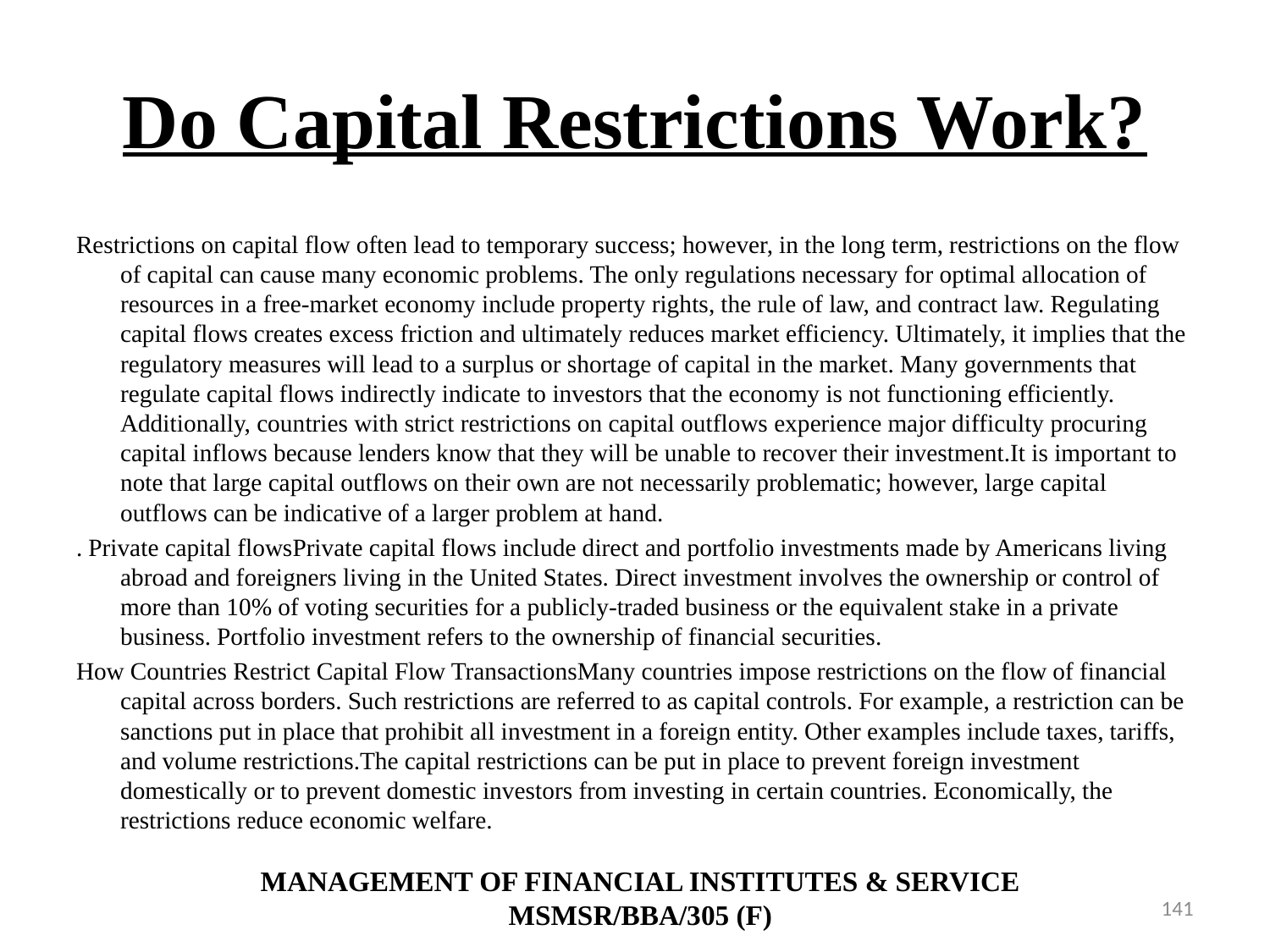

# Do Capital Restrictions Work?
Restrictions on capital flow often lead to temporary success; however, in the long term, restrictions on the flow of capital can cause many economic problems. The only regulations necessary for optimal allocation of resources in a free-market economy include property rights, the rule of law, and contract law. Regulating capital flows creates excess friction and ultimately reduces market efficiency. Ultimately, it implies that the regulatory measures will lead to a surplus or shortage of capital in the market. Many governments that regulate capital flows indirectly indicate to investors that the economy is not functioning efficiently. Additionally, countries with strict restrictions on capital outflows experience major difficulty procuring capital inflows because lenders know that they will be unable to recover their investment.It is important to note that large capital outflows on their own are not necessarily problematic; however, large capital outflows can be indicative of a larger problem at hand.
. Private capital flowsPrivate capital flows include direct and portfolio investments made by Americans living abroad and foreigners living in the United States. Direct investment involves the ownership or control of more than 10% of voting securities for a publicly-traded business or the equivalent stake in a private business. Portfolio investment refers to the ownership of financial securities.
How Countries Restrict Capital Flow TransactionsMany countries impose restrictions on the flow of financial capital across borders. Such restrictions are referred to as capital controls. For example, a restriction can be sanctions put in place that prohibit all investment in a foreign entity. Other examples include taxes, tariffs, and volume restrictions.The capital restrictions can be put in place to prevent foreign investment domestically or to prevent domestic investors from investing in certain countries. Economically, the restrictions reduce economic welfare.

MANAGEMENT OF FINANCIAL INSTITUTES & SERVICE
MSMSR/BBA/305 (F)
141